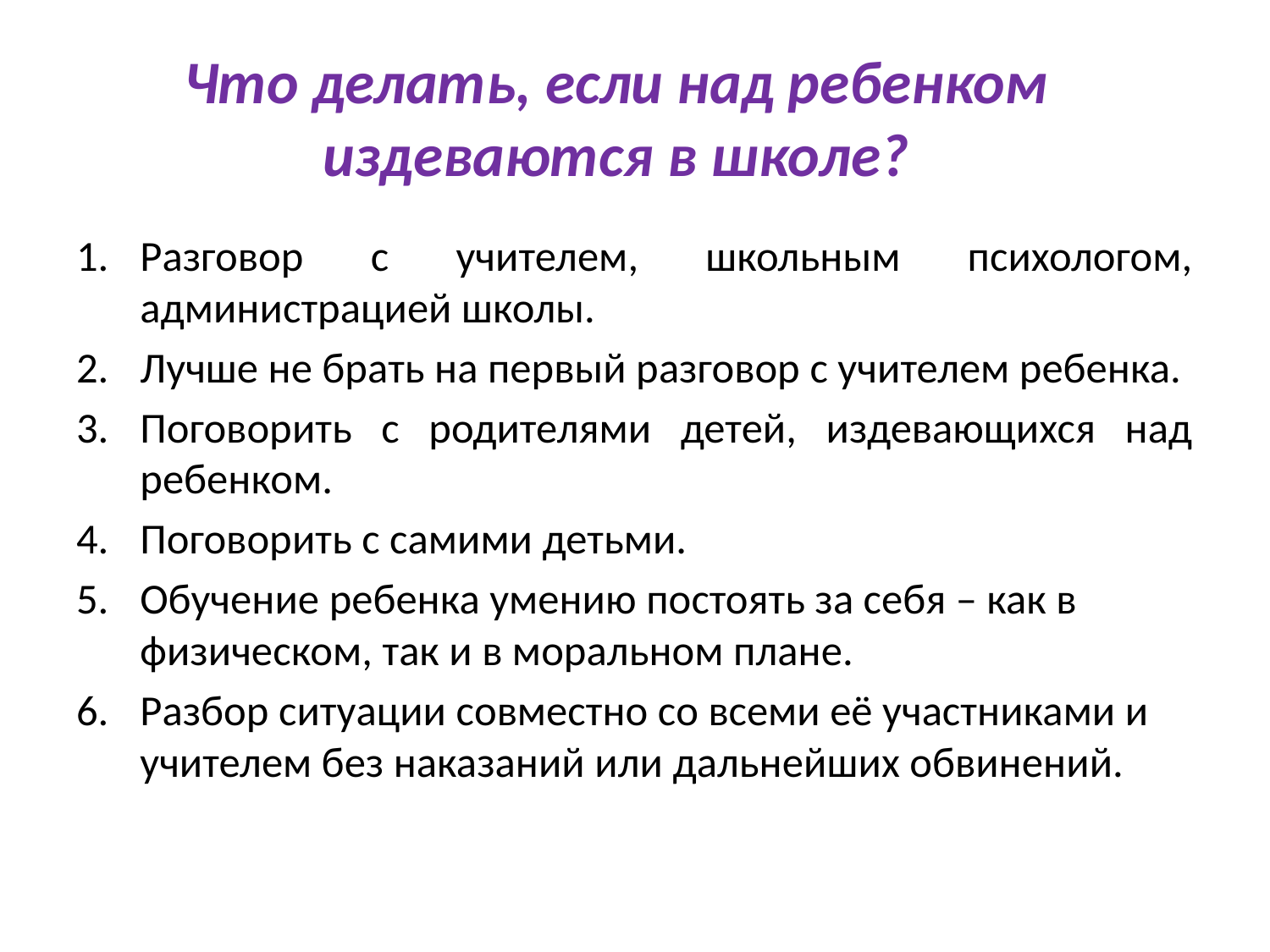

# Что делать, если над ребенком издеваются в школе?
Разговор с учителем, школьным психологом, администрацией школы.
Лучше не брать на первый разговор с учителем ребенка.
Поговорить с родителями детей, издевающихся над ребенком.
Поговорить с самими детьми.
Обучение ребенка умению постоять за себя – как в физическом, так и в моральном плане.
Разбор ситуации совместно со всеми её участниками и учителем без наказаний или дальнейших обвинений.